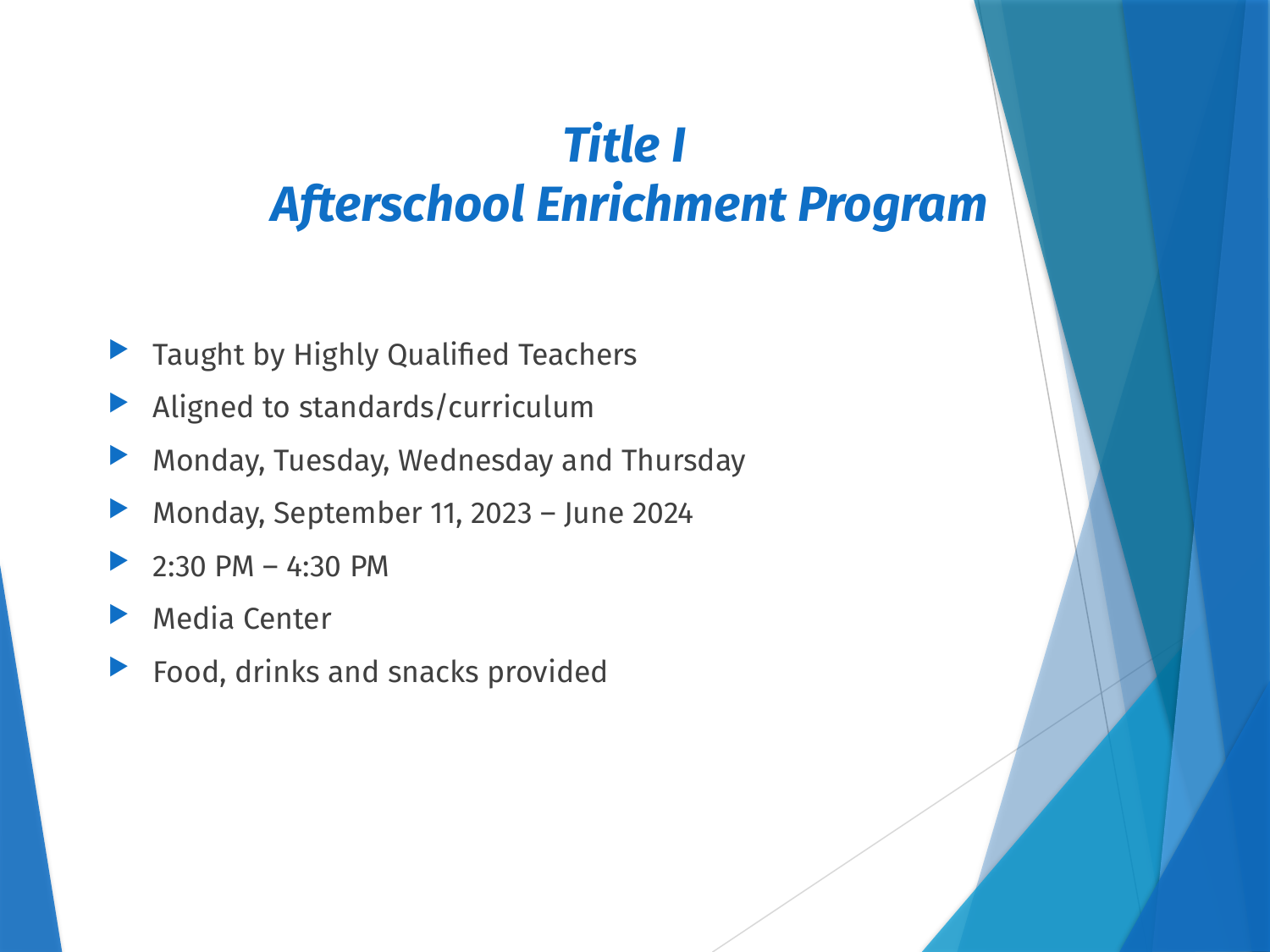

# Title I Afterschool Enrichment Program
Taught by Highly Qualified Teachers
Aligned to standards/curriculum
Monday, Tuesday, Wednesday and Thursday
Monday, September 11, 2023 – June 2024
2:30 PM – 4:30 PM
Media Center
Food, drinks and snacks provided